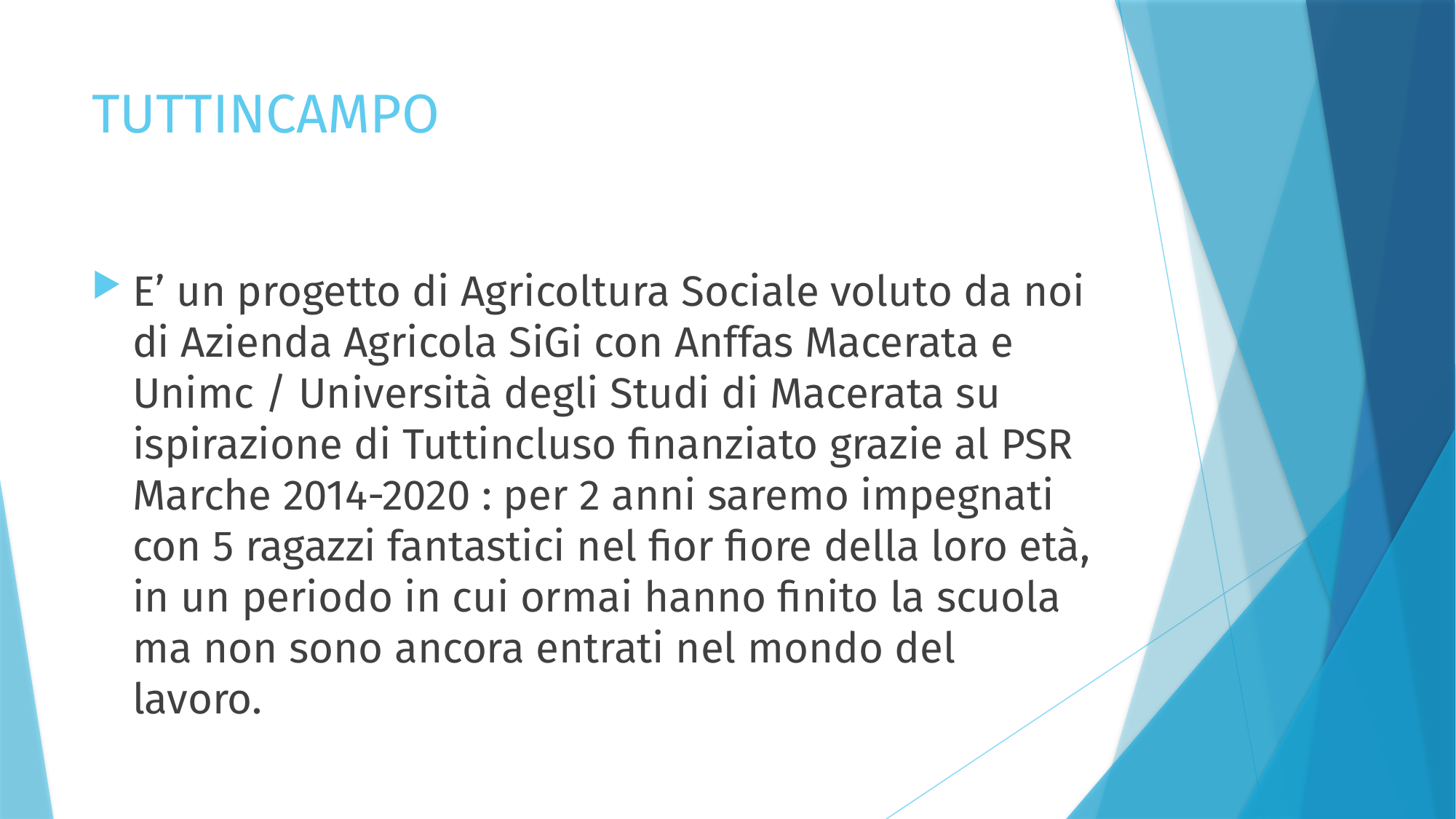

# TUTTINCAMPO
E’ un progetto di Agricoltura Sociale voluto da noi di Azienda Agricola SiGi con Anffas Macerata e Unimc / Università degli Studi di Macerata su ispirazione di Tuttincluso finanziato grazie al PSR Marche 2014-2020 : per 2 anni saremo impegnati con 5 ragazzi fantastici nel fior fiore della loro età, in un periodo in cui ormai hanno finito la scuola ma non sono ancora entrati nel mondo del lavoro.